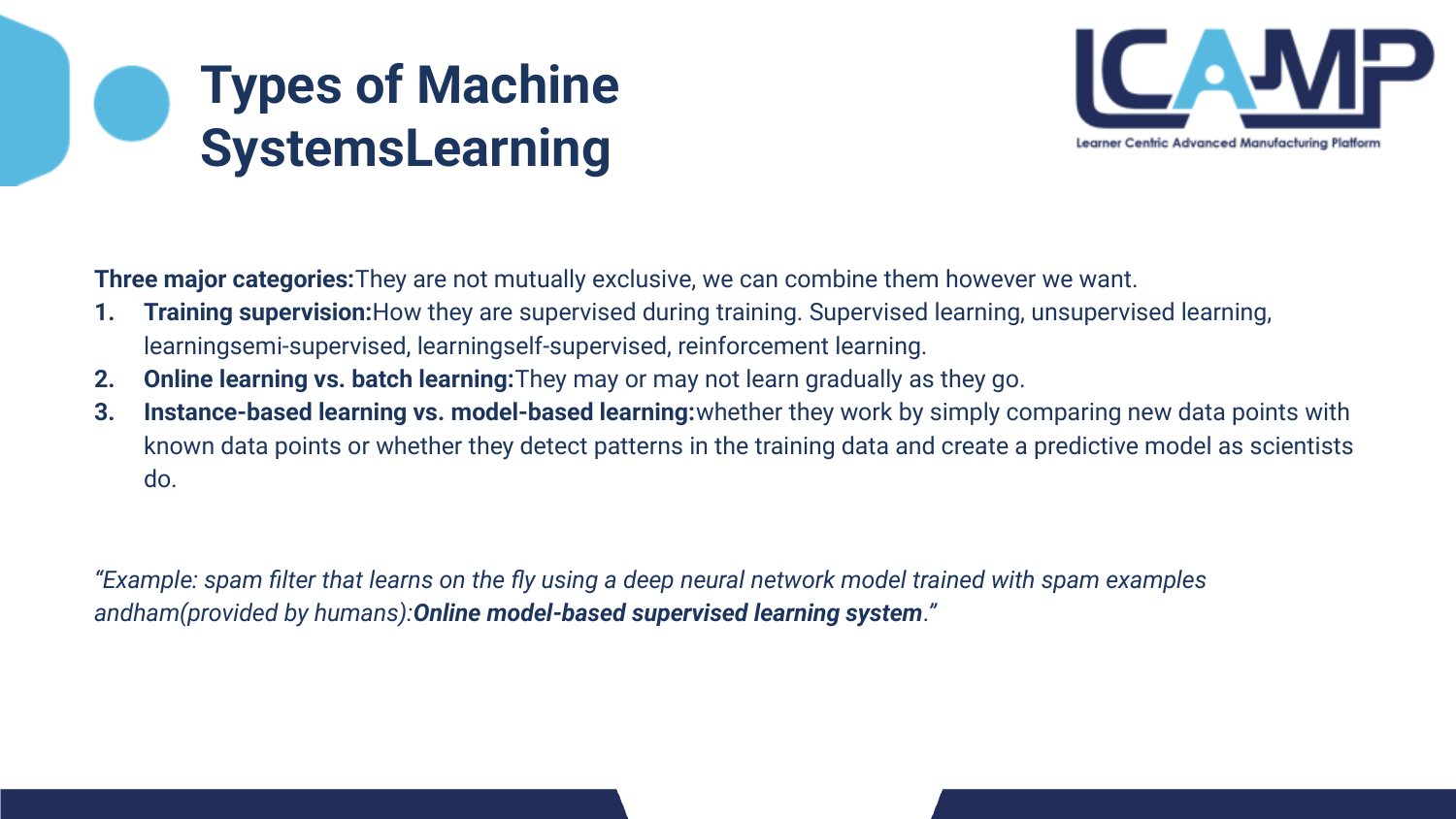

# Types of Machine SystemsLearning
Three major categories:They are not mutually exclusive, we can combine them however we want.
Training supervision:How they are supervised during training. Supervised learning, unsupervised learning, learningsemi-supervised, learningself-supervised, reinforcement learning.
Online learning vs. batch learning:They may or may not learn gradually as they go.
Instance-based learning vs. model-based learning:whether they work by simply comparing new data points with known data points or whether they detect patterns in the training data and create a predictive model as scientists do.

“Example: spam filter that learns on the fly using a deep neural network model trained with spam examples andham(provided by humans):Online model-based supervised learning system.”